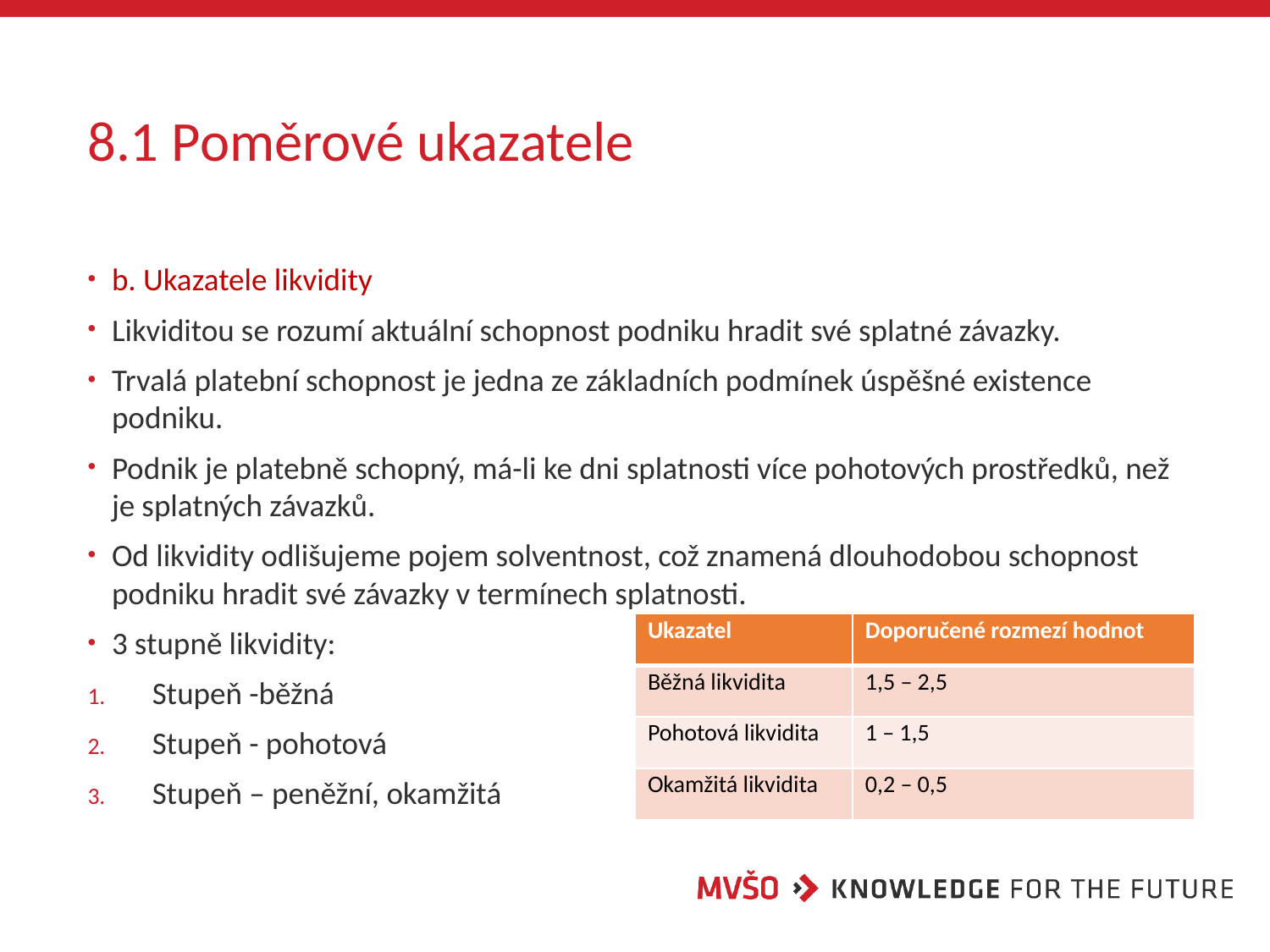

# 8.1 Poměrové ukazatele
b. Ukazatele likvidity
Likviditou se rozumí aktuální schopnost podniku hradit své splatné závazky.
Trvalá platební schopnost je jedna ze základních podmínek úspěšné existence podniku.
Podnik je platebně schopný, má-li ke dni splatnosti více pohotových prostředků, než je splatných závazků.
Od likvidity odlišujeme pojem solventnost, což znamená dlouhodobou schopnost podniku hradit své závazky v termínech splatnosti.
3 stupně likvidity:
Stupeň -běžná
Stupeň - pohotová
Stupeň – peněžní, okamžitá

| Ukazatel | Doporučené rozmezí hodnot |
| --- | --- |
| Běžná likvidita | 1,5 – 2,5 |
| Pohotová likvidita | 1 – 1,5 |
| Okamžitá likvidita | 0,2 – 0,5 |